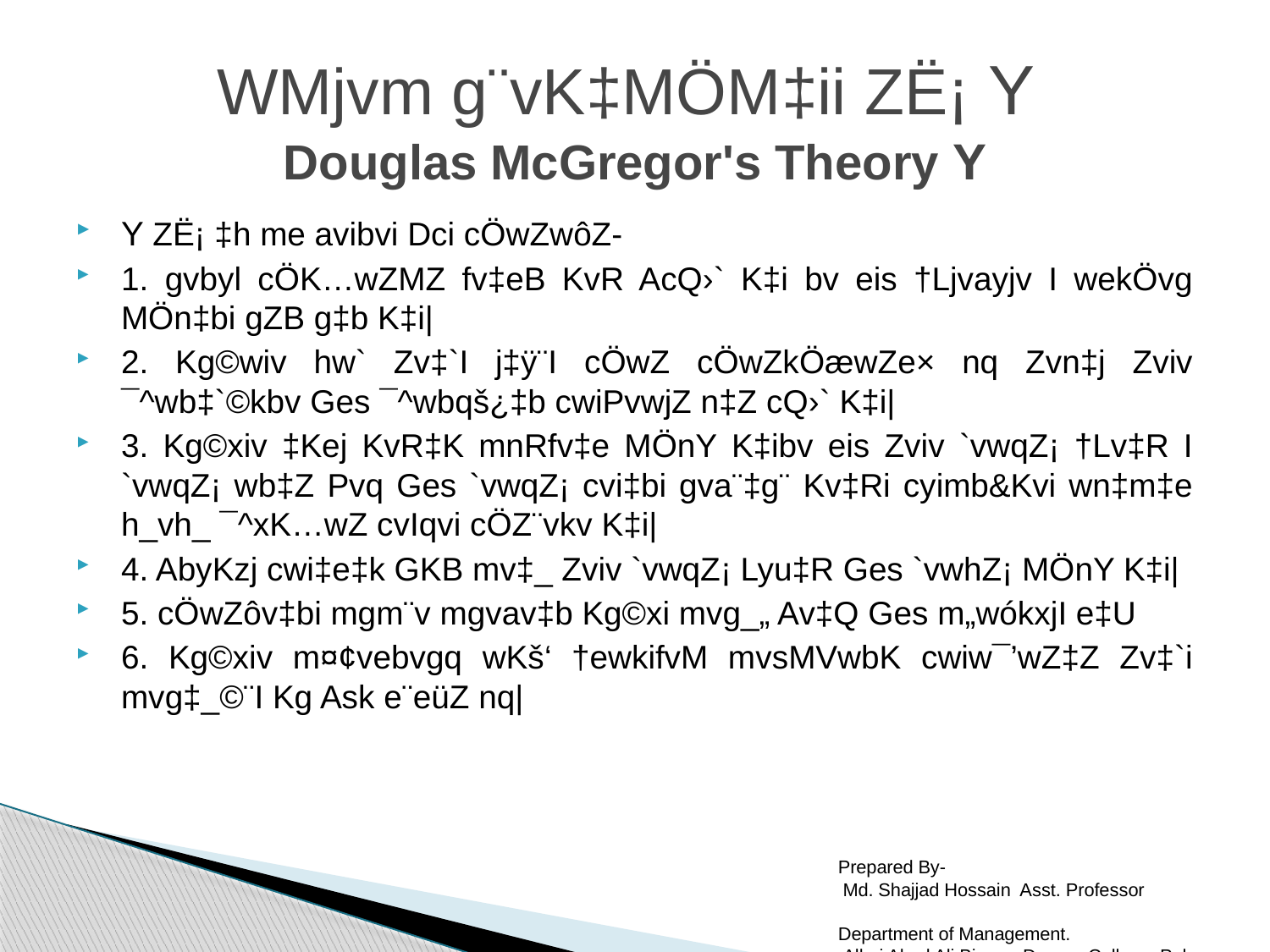

# WMjvm g¨vK‡MÖM‡ii ZË¡ Y Douglas McGregor's Theory Y
Y ZË¡ ‡h me avibvi Dci cÖwZwôZ-
1. gvbyl cÖK…wZMZ fv‡eB KvR AcQ›` K‡i bv eis †Ljvayjv I wekÖvg MÖn‡bi gZB g‡b K‡i|
2. Kg©wiv hw` Zv‡`I j‡ÿ¨I cÖwZ cÖwZkÖæwZe× nq Zvn‡j Zviv ¯^wb‡`©kbv Ges ¯^wbqš¿‡b cwiPvwjZ n‡Z cQ›` K‡i|
3. Kg©xiv ‡Kej KvR‡K mnRfv‡e MÖnY K‡ibv eis Zviv `vwqZ¡ †Lv‡R I `vwqZ¡ wb‡Z Pvq Ges `vwqZ¡ cvi‡bi gva¨‡g¨ Kv‡Ri cyimb&Kvi wn‡m‡e h_vh_ ¯^xK…wZ cvIqvi cÖZ¨vkv K‡i|
4. AbyKzj cwi‡e‡k GKB mv‡_ Zviv `vwqZ¡ Lyu‡R Ges `vwhZ¡ MÖnY K‡i|
5. cÖwZôv‡bi mgm¨v mgvav‡b Kg©xi mvg_„ Av‡Q Ges m„wókxjI e‡U
6. Kg©xiv m¤¢vebvgq wKš‘ †ewkifvM mvsMVwbK cwiw¯’wZ‡Z Zv‡`i mvg‡_©¨I Kg Ask e¨eüZ nq|
Prepared By-
 Md. Shajjad Hossain  Asst. Professor                                                                                         Department of Management.
 Alhaj Ahed Ali Biswas Degree College, Pabna